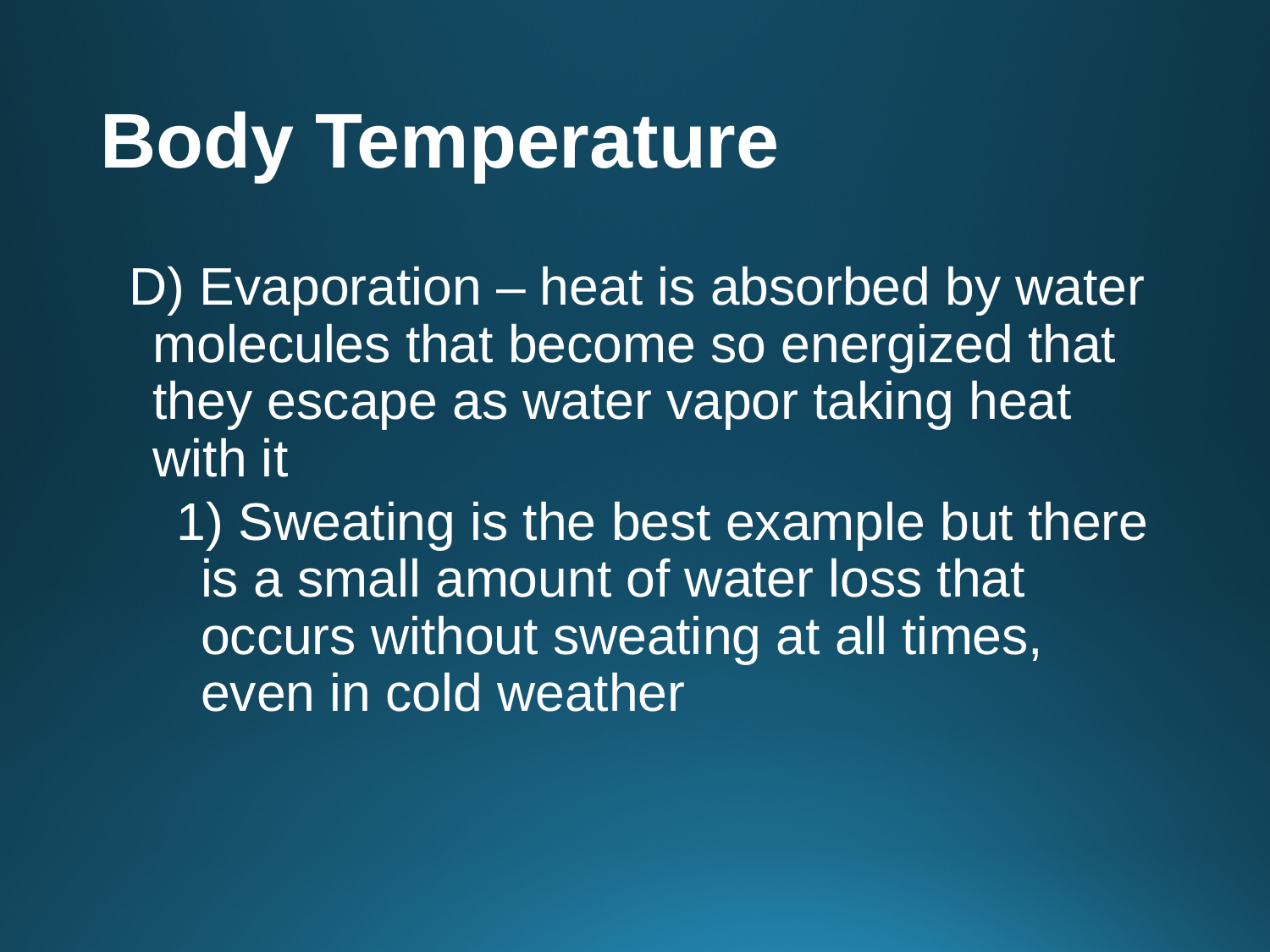

# Body Temperature
D) Evaporation – heat is absorbed by water molecules that become so energized that they escape as water vapor taking heat with it
1) Sweating is the best example but there is a small amount of water loss that occurs without sweating at all times, even in cold weather